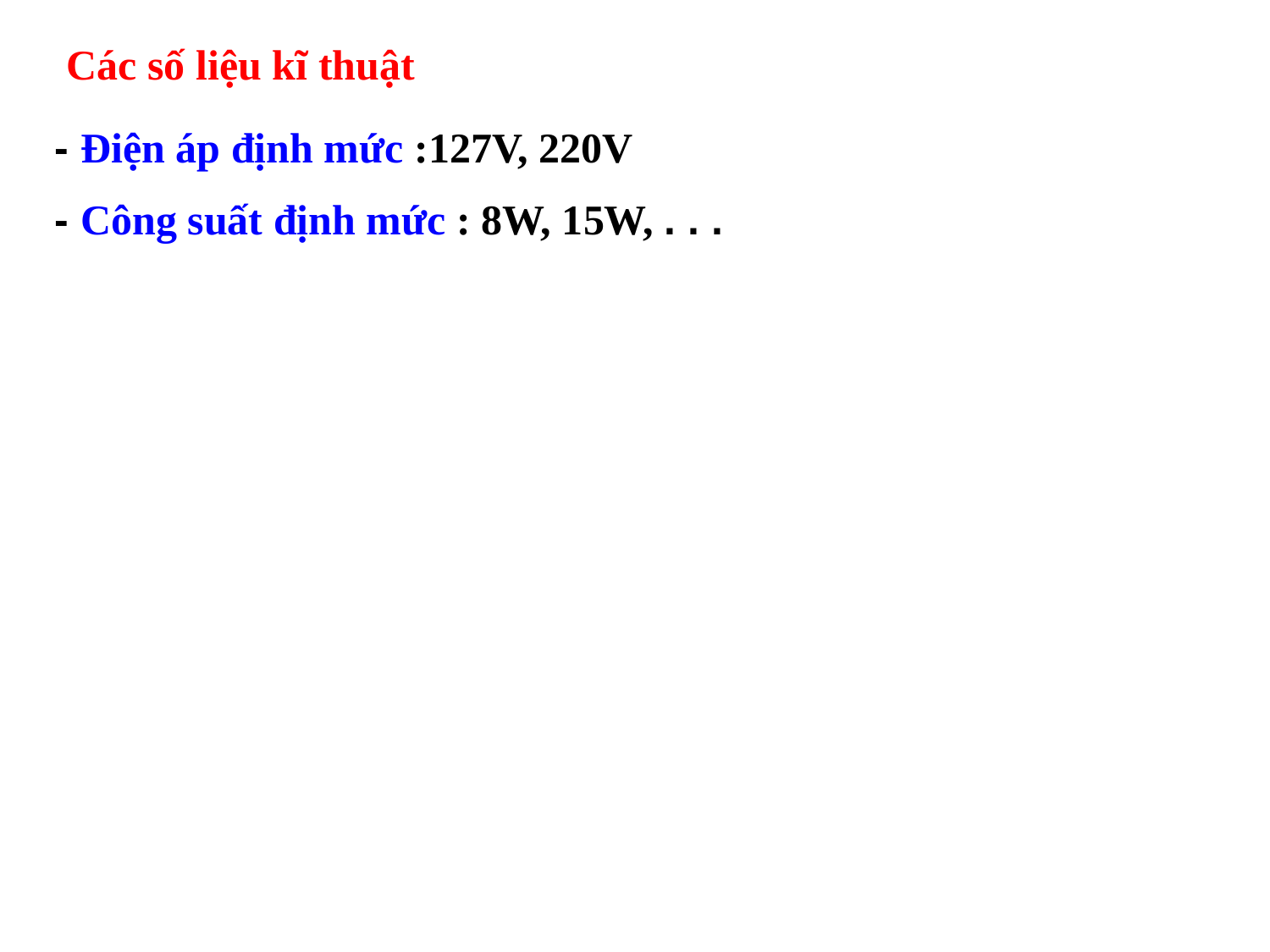

Các số liệu kĩ thuật
- Điện áp định mức :127V, 220V
- Công suất định mức : 8W, 15W, . . .